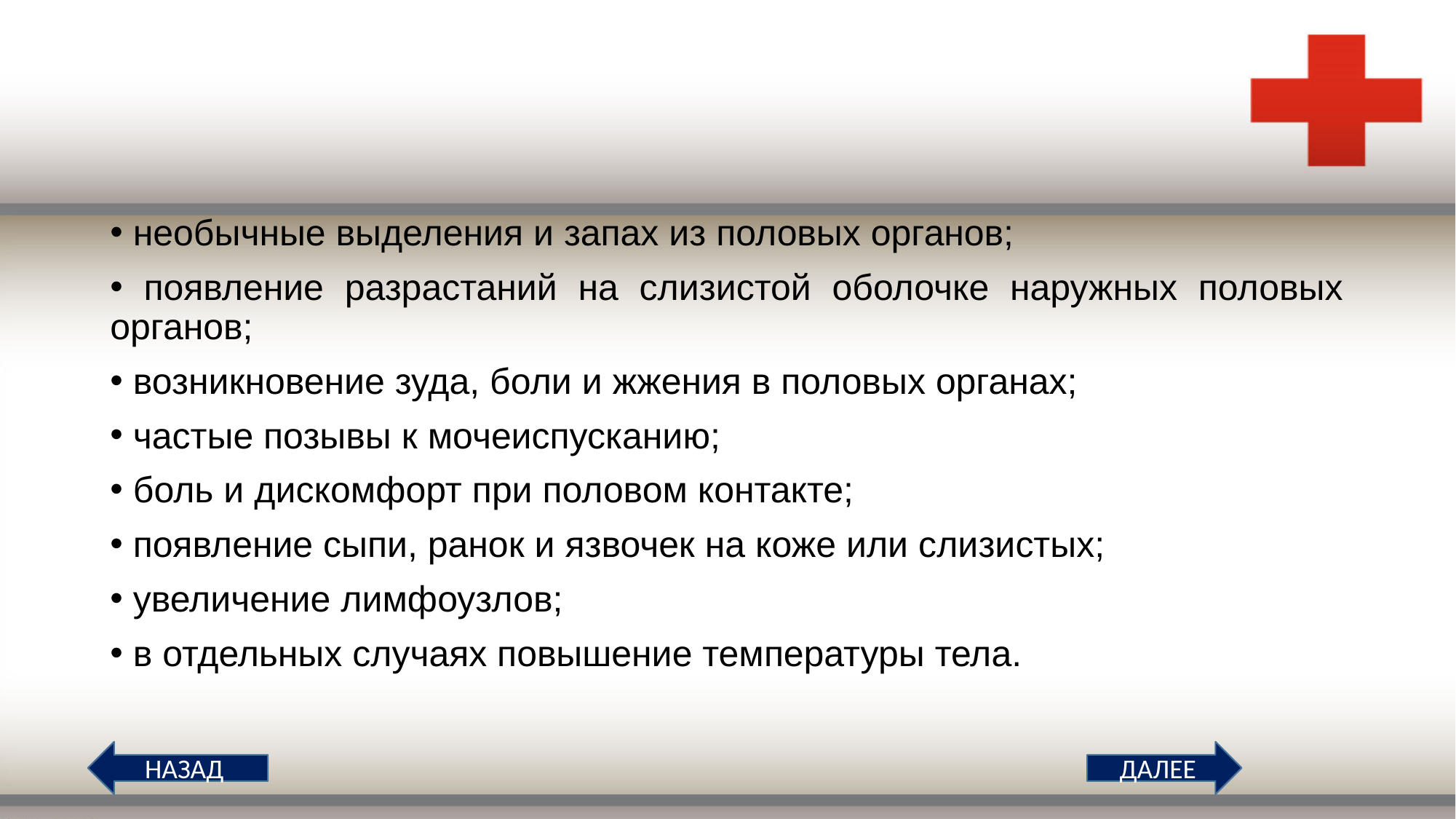

# Симптомы половых инфекций
 необычные выделения и запах из половых органов;
 появление разрастаний на слизистой оболочке наружных половых органов;
 возникновение зуда, боли и жжения в половых органах;
 частые позывы к мочеиспусканию;
 боль и дискомфорт при половом контакте;
 появление сыпи, ранок и язвочек на коже или слизистых;
 увеличение лимфоузлов;
 в отдельных случаях повышение температуры тела.

НАЗАД
ДАЛЕЕ